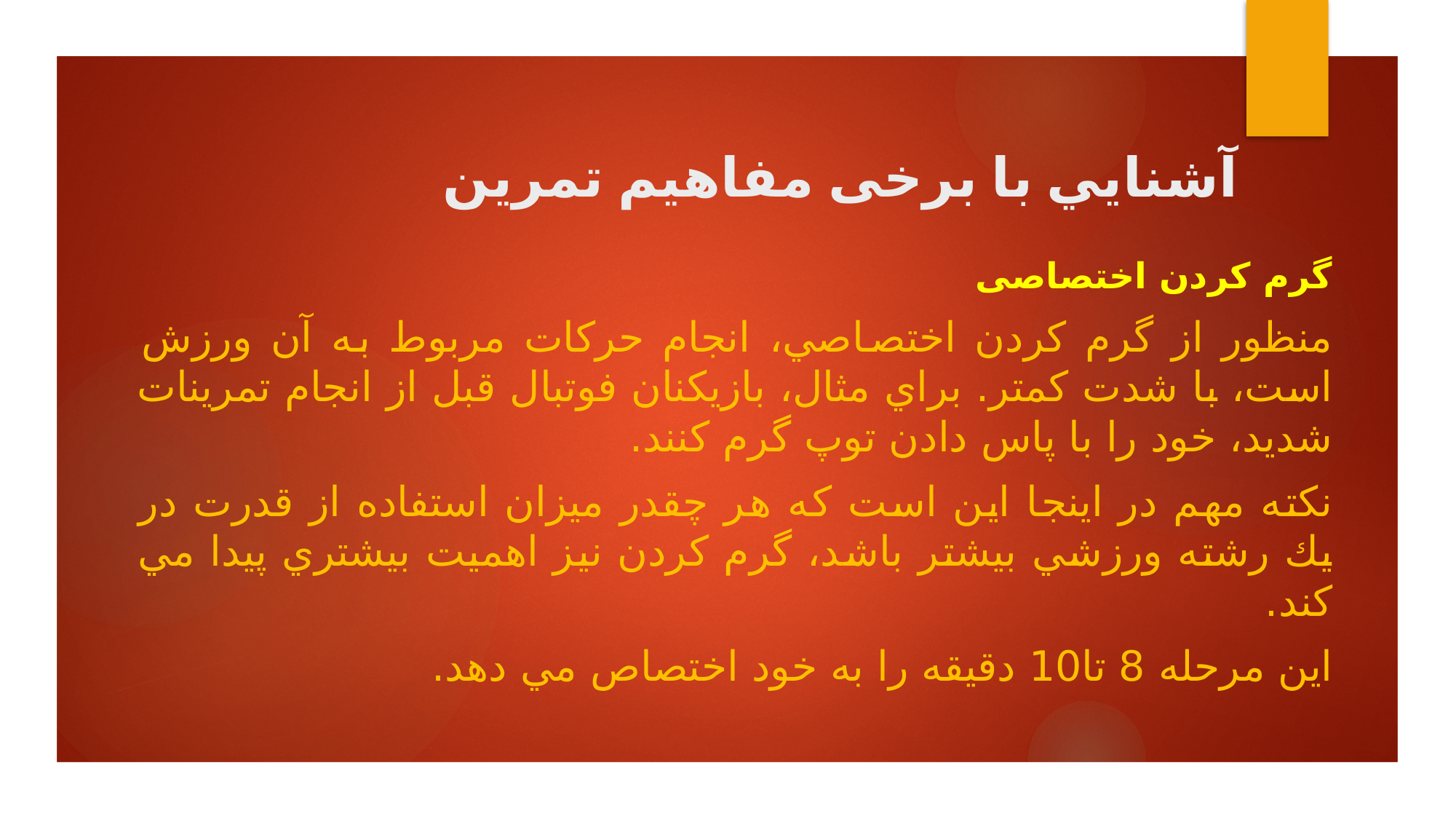

# آشنايي با برخی مفاهيم تمرين
گرم کردن اختصاصی
منظور از گرم كردن اختصاصي، انجام حركات مربوط به آن ورزش است، با شدت كمتر. براي مثال، بازيكنان فوتبال قبل از انجام تمرينات شديد، خود را با پاس دادن توپ گرم كنند.
نكته مهم در اينجا اين است كه هر چقدر ميزان استفاده از قدرت در يك رشته ورزشي بيشتر باشد، گرم كردن نيز اهميت بيشتري پيدا مي كند.
اين مرحله 8 تا10 دقیقه را به خود اختصاص مي دهد.